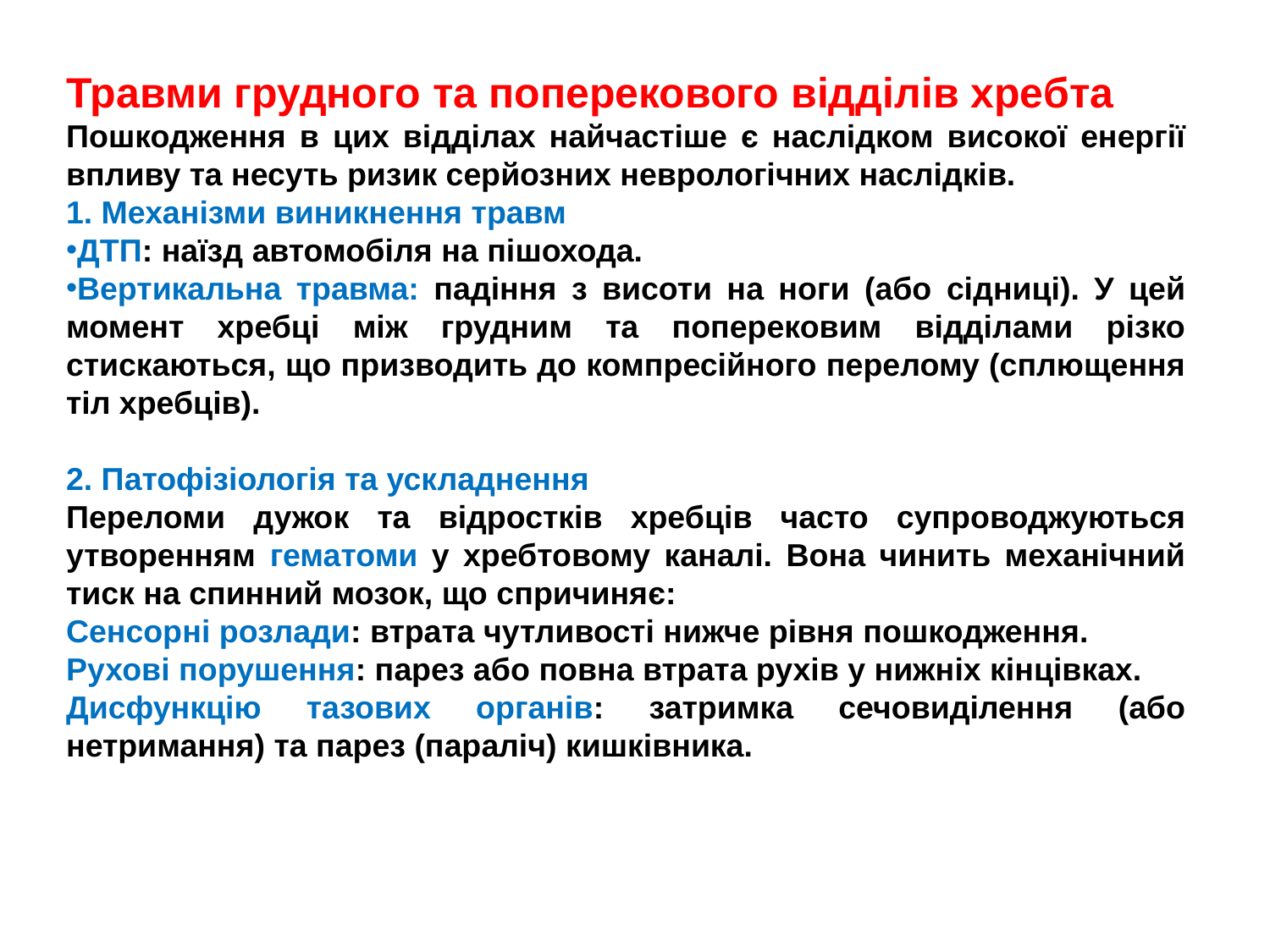

Травми грудного та поперекового відділів хребта
Пошкодження в цих відділах найчастіше є наслідком високої енергії впливу та несуть ризик серйозних неврологічних наслідків.
1. Механізми виникнення травм
ДТП: наїзд автомобіля на пішохода.
Вертикальна травма: падіння з висоти на ноги (або сідниці). У цей момент хребці між грудним та поперековим відділами різко стискаються, що призводить до компресійного перелому (сплющення тіл хребців).

2. Патофізіологія та ускладнення
Переломи дужок та відростків хребців часто супроводжуються утворенням гематоми у хребтовому каналі. Вона чинить механічний тиск на спинний мозок, що спричиняє:
Сенсорні розлади: втрата чутливості нижче рівня пошкодження.
Рухові порушення: парез або повна втрата рухів у нижніх кінцівках.
Дисфункцію тазових органів: затримка сечовиділення (або нетримання) та парез (параліч) кишківника.